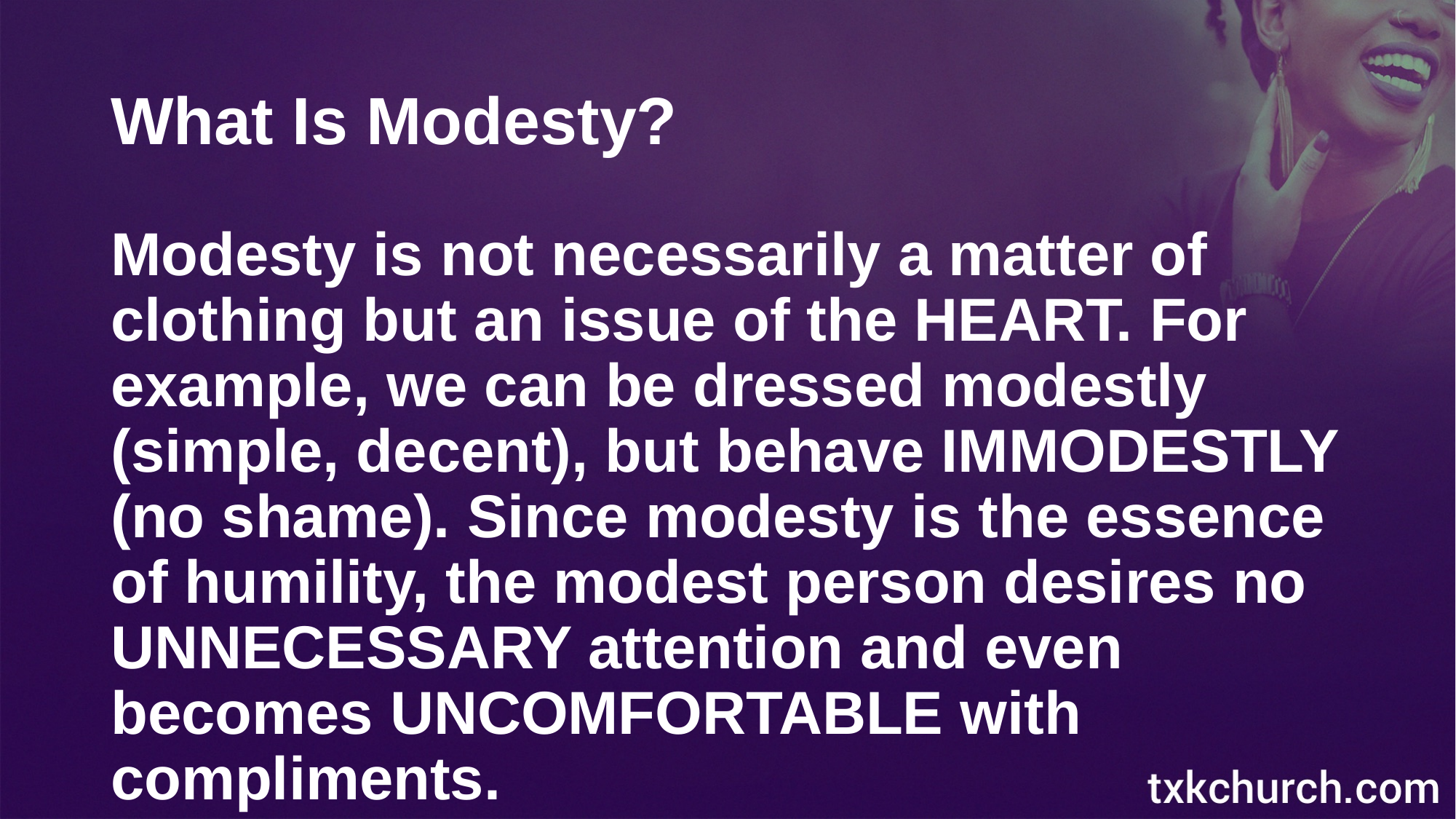

# What Is Modesty?
Modesty is not necessarily a matter of clothing but an issue of the HEART. For example, we can be dressed modestly (simple, decent), but behave IMMODESTLY (no shame). Since modesty is the essence of humility, the modest person desires no UNNECESSARY attention and even becomes UNCOMFORTABLE with compliments.